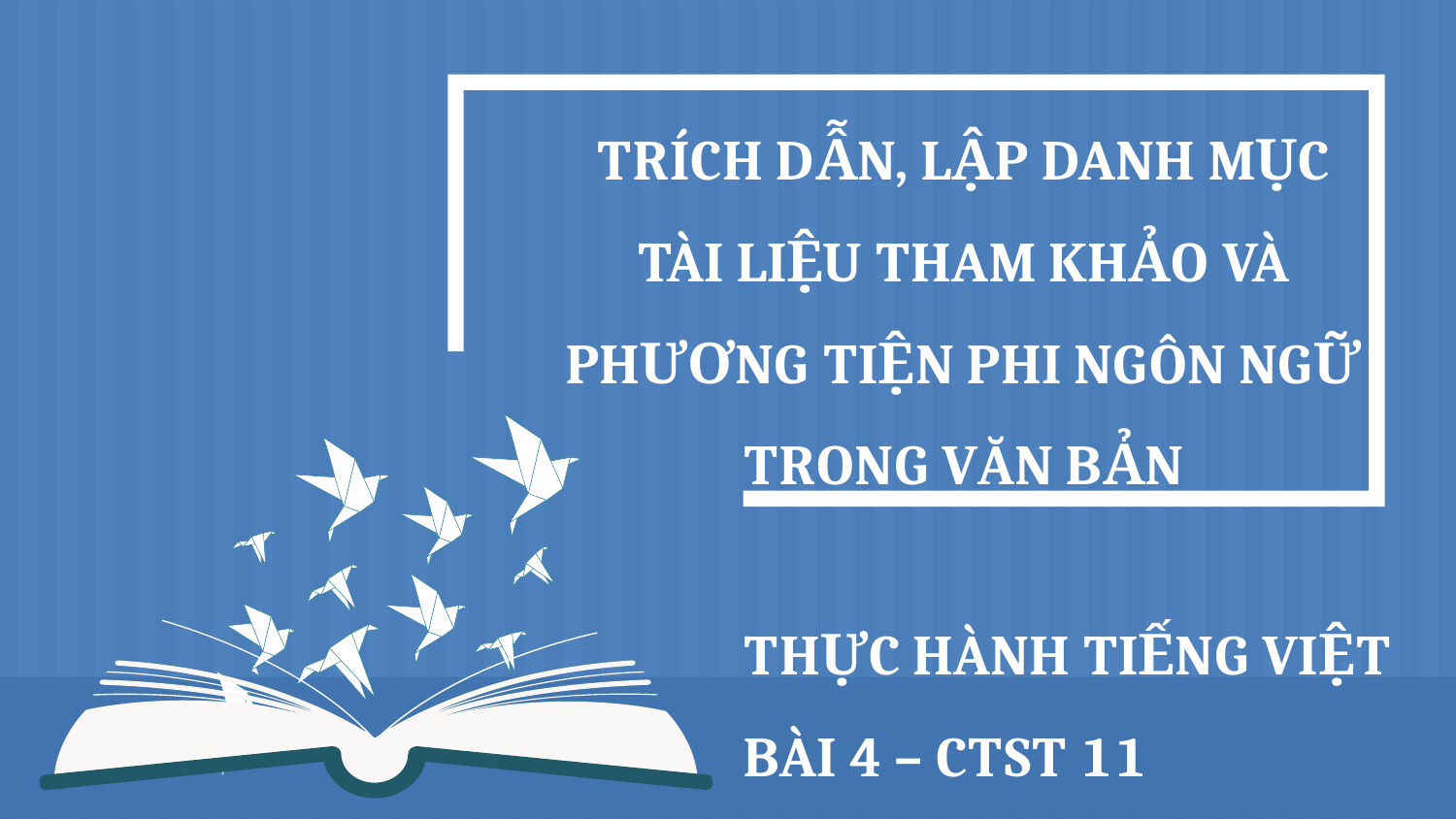

TRÍCH DẪN, LẬP DANH MỤC TÀI LIỆU THAM KHẢO VÀ PHƯƠNG TIỆN PHI NGÔN NGỮ TRONG VĂN BẢN

THỰC HÀNH TIẾNG VIỆT
BÀI 4 – CTST 11